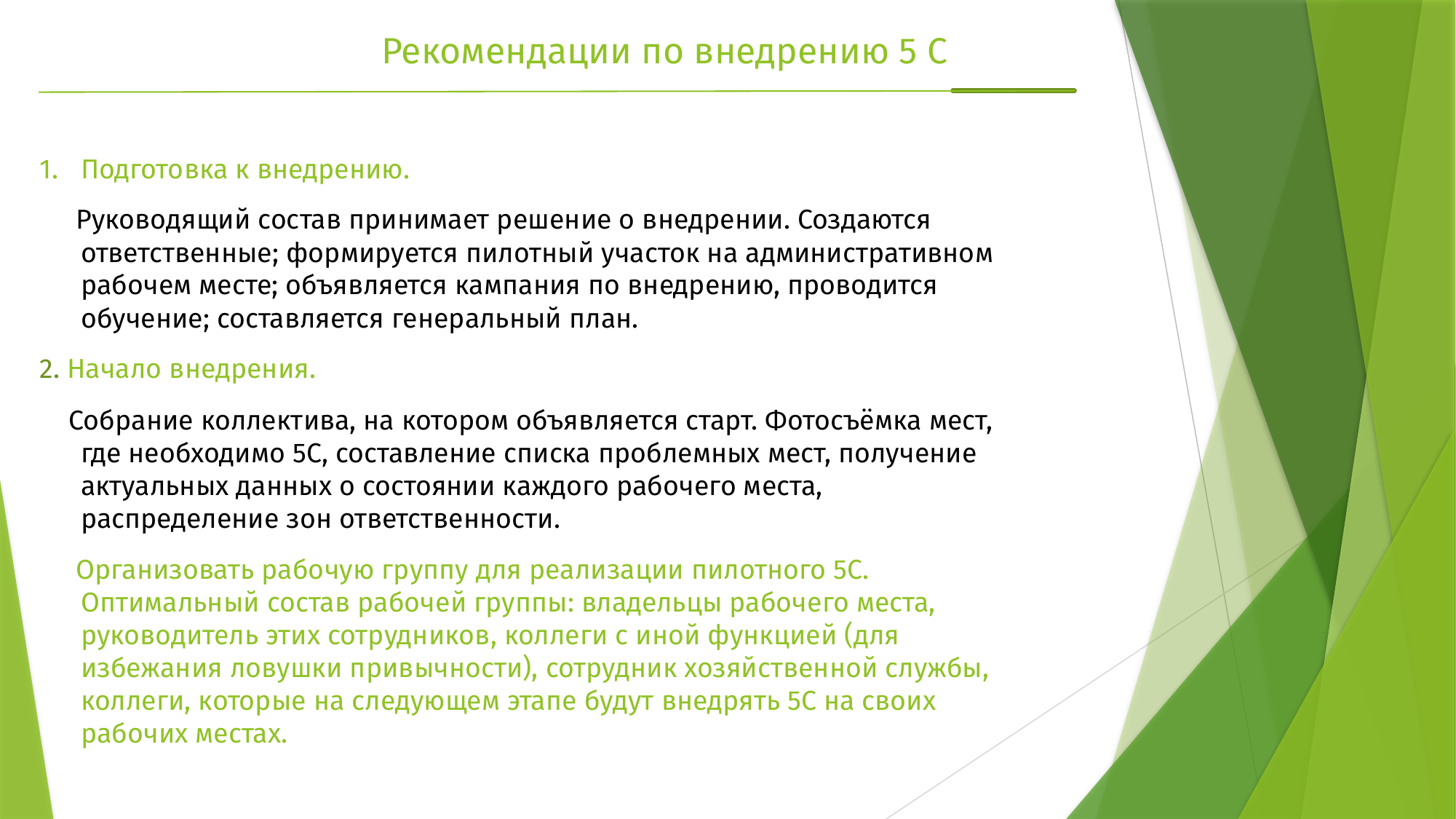

# Рекомендации по внедрению 5 С
Подготовка к внедрению.
     Руководящий состав принимает решение о внедрении. Создаются ответственные; формируется пилотный участок на административном рабочем месте; объявляется кампания по внедрению, проводится обучение; составляется генеральный план.
2. Начало внедрения.
    Собрание коллектива, на котором объявляется старт. Фотосъёмка мест, где необходимо 5С, составление списка проблемных мест, получение актуальных данных о состоянии каждого рабочего места, распределение зон ответственности.
     Организовать рабочую группу для реализации пилотного 5С. Оптимальный состав рабочей группы: владельцы рабочего места, руководитель этих сотрудников, коллеги с иной функцией (для избежания ловушки привычности), сотрудник хозяйственной службы, коллеги, которые на следующем этапе будут внедрять 5С на своих рабочих местах.